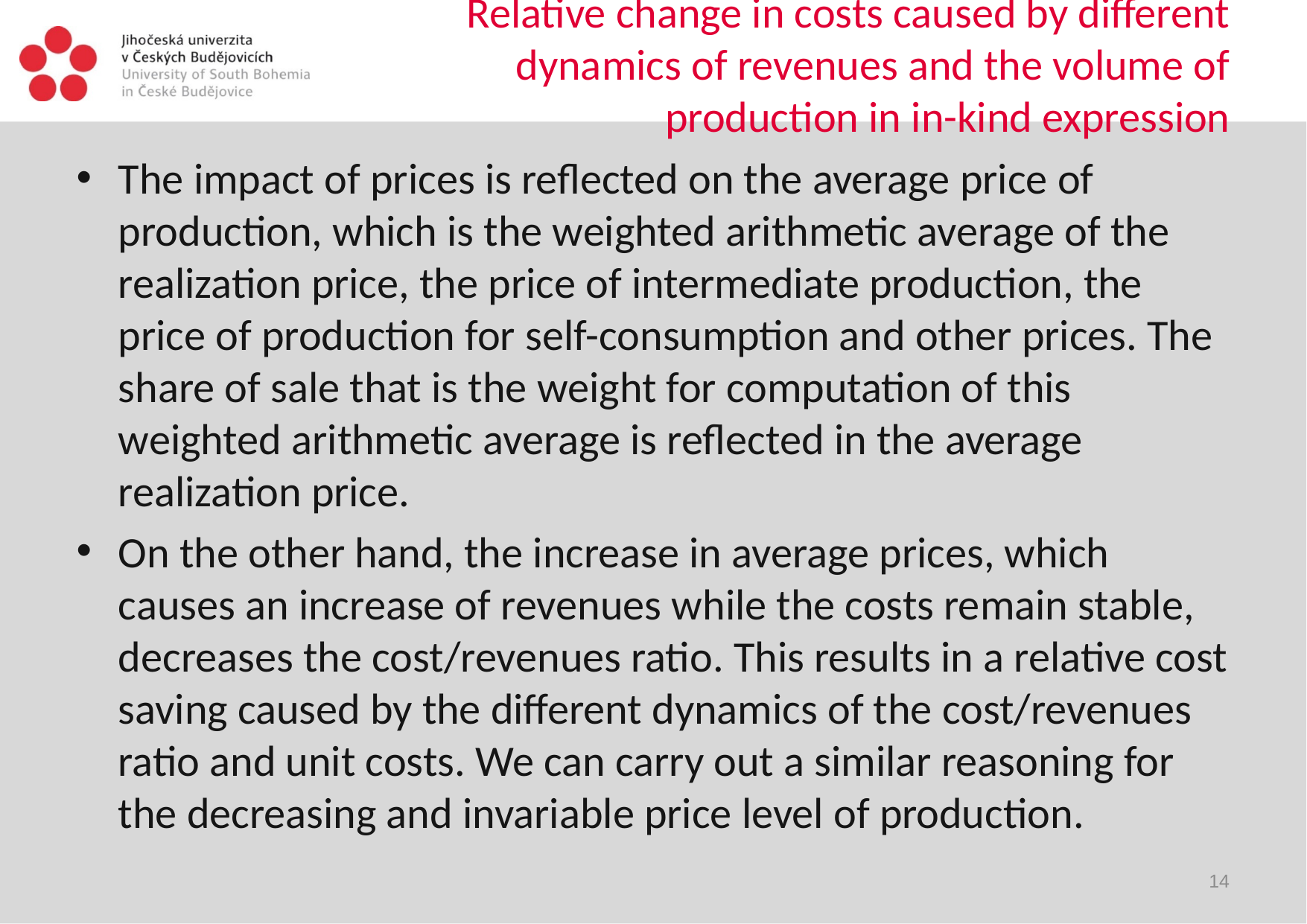

# Relative change in costs caused by different dynamics of revenues and the volume of production in in-kind expression
The impact of prices is reflected on the average price of production, which is the weighted arithmetic average of the realization price, the price of intermediate production, the price of production for self-consumption and other prices. The share of sale that is the weight for computation of this weighted arithmetic average is reflected in the average realization price.
On the other hand, the increase in average prices, which causes an increase of revenues while the costs remain stable, decreases the cost/revenues ratio. This results in a relative cost saving caused by the different dynamics of the cost/revenues ratio and unit costs. We can carry out a similar reasoning for the decreasing and invariable price level of production.
14